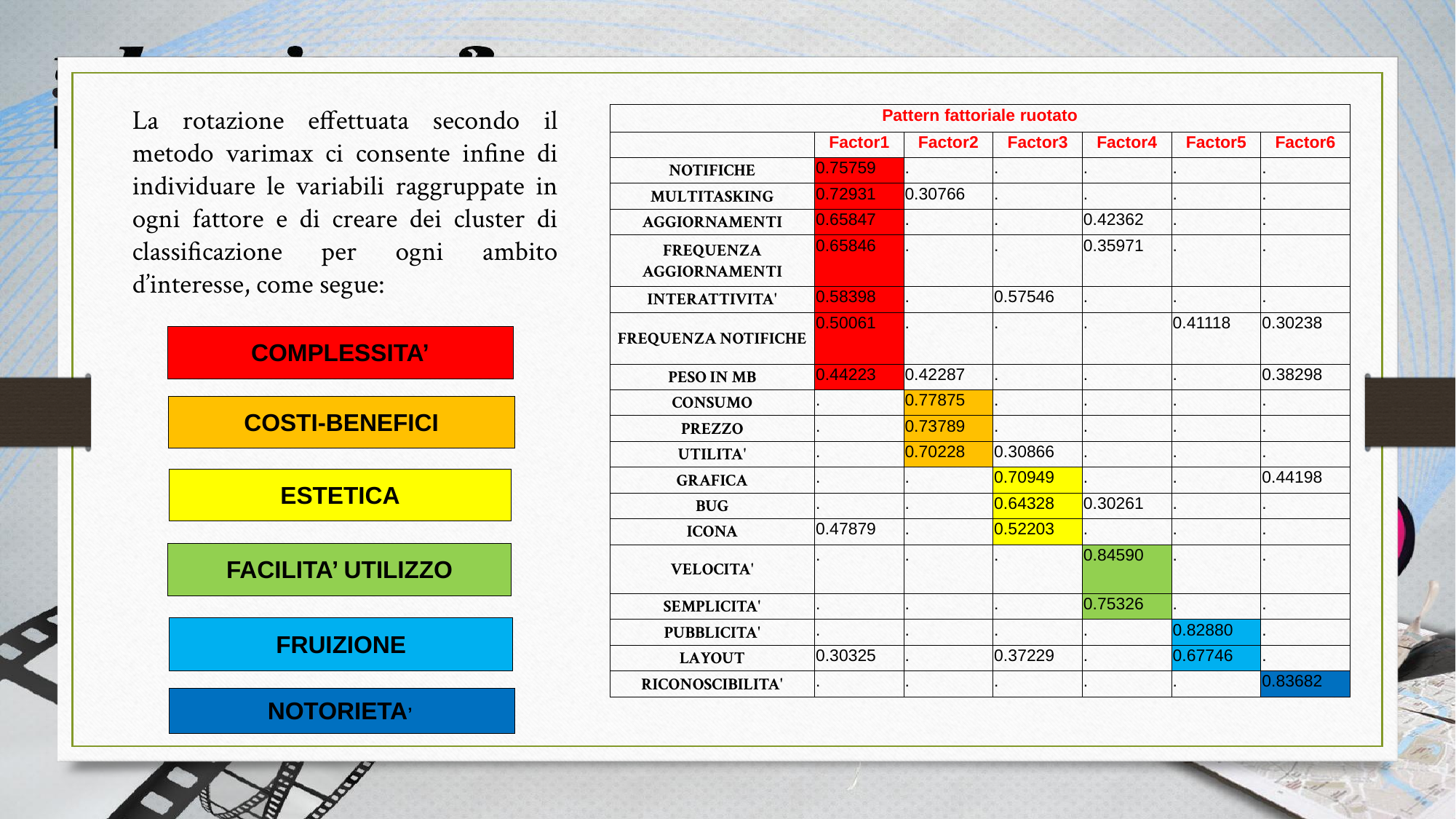

La rotazione effettuata secondo il metodo varimax ci consente infine di individuare le variabili raggruppate in ogni fattore e di creare dei cluster di classificazione per ogni ambito d’interesse, come segue:
| Pattern fattoriale ruotato |  |  |  |  |  |  |
| --- | --- | --- | --- | --- | --- | --- |
|  | Factor1 | Factor2 | Factor3 | Factor4 | Factor5 | Factor6 |
| NOTIFICHE | 0.75759 | . | . | . | . | . |
| MULTITASKING | 0.72931 | 0.30766 | . | . | . | . |
| AGGIORNAMENTI | 0.65847 | . | . | 0.42362 | . | . |
| FREQUENZA AGGIORNAMENTI | 0.65846 | . | . | 0.35971 | . | . |
| INTERATTIVITA' | 0.58398 | . | 0.57546 | . | . | . |
| FREQUENZA NOTIFICHE | 0.50061 | . | . | . | 0.41118 | 0.30238 |
| PESO IN MB | 0.44223 | 0.42287 | . | . | . | 0.38298 |
| CONSUMO | . | 0.77875 | . | . | . | . |
| PREZZO | . | 0.73789 | . | . | . | . |
| UTILITA' | . | 0.70228 | 0.30866 | . | . | . |
| GRAFICA | . | . | 0.70949 | . | . | 0.44198 |
| BUG | . | . | 0.64328 | 0.30261 | . | . |
| ICONA | 0.47879 | . | 0.52203 | . | . | . |
| VELOCITA' | . | . | . | 0.84590 | . | . |
| SEMPLICITA' | . | . | . | 0.75326 | . | . |
| PUBBLICITA' | . | . | . | . | 0.82880 | . |
| LAYOUT | 0.30325 | . | 0.37229 | . | 0.67746 | . |
| RICONOSCIBILITA' | . | . | . | . | . | 0.83682 |
| COMPLESSITA’ |
| --- |
| COSTI-BENEFICI |
| --- |
| ESTETICA |
| --- |
| FACILITA’ UTILIZZO |
| --- |
| FRUIZIONE |
| --- |
| NOTORIETA’ |
| --- |